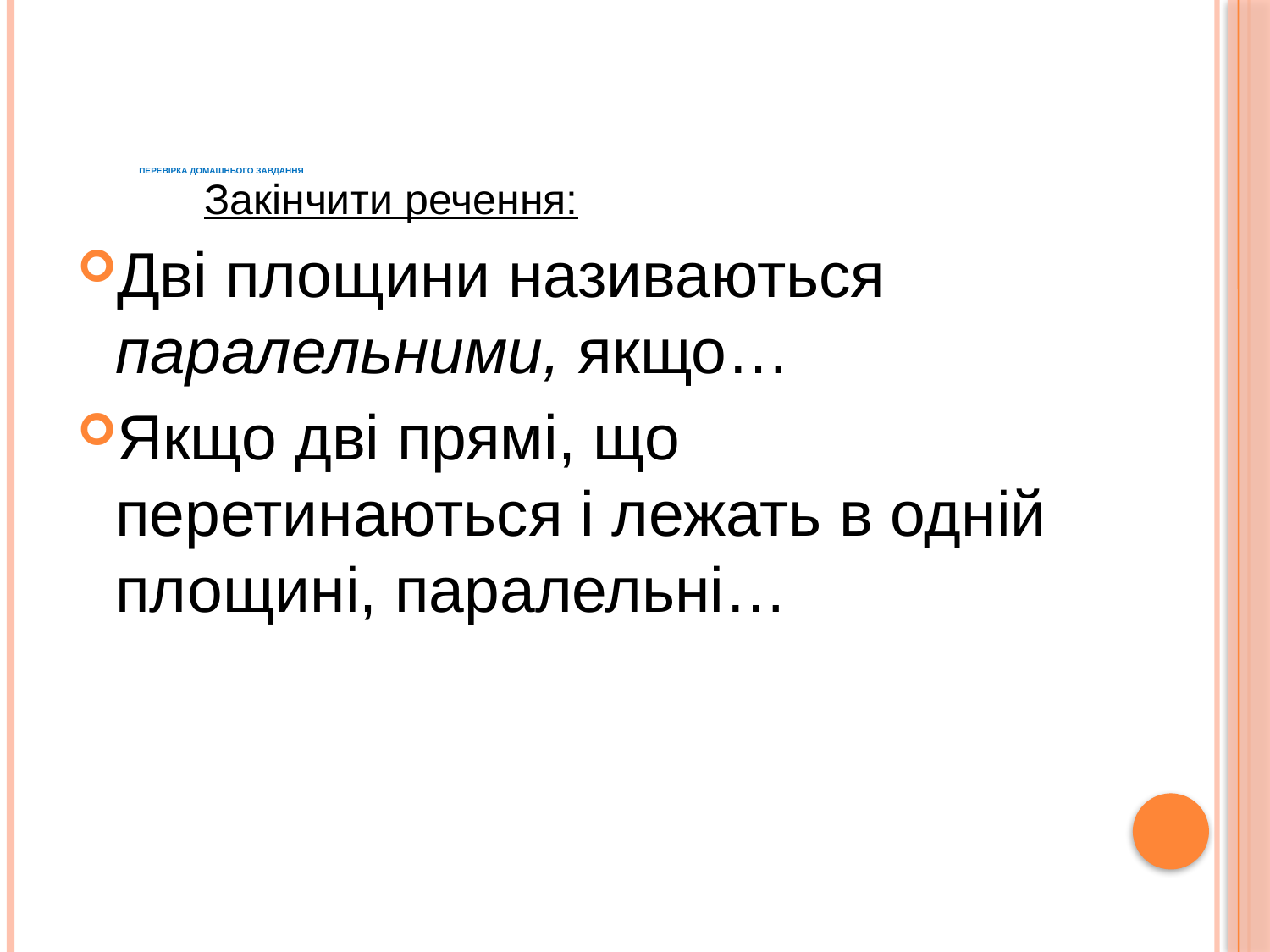

# Перевірка домашнього завдання
	Закінчити речення:
Дві площини називаються паралельними, якщо…
Якщо дві прямі, що перетинаються і лежать в одній площині, паралельні…